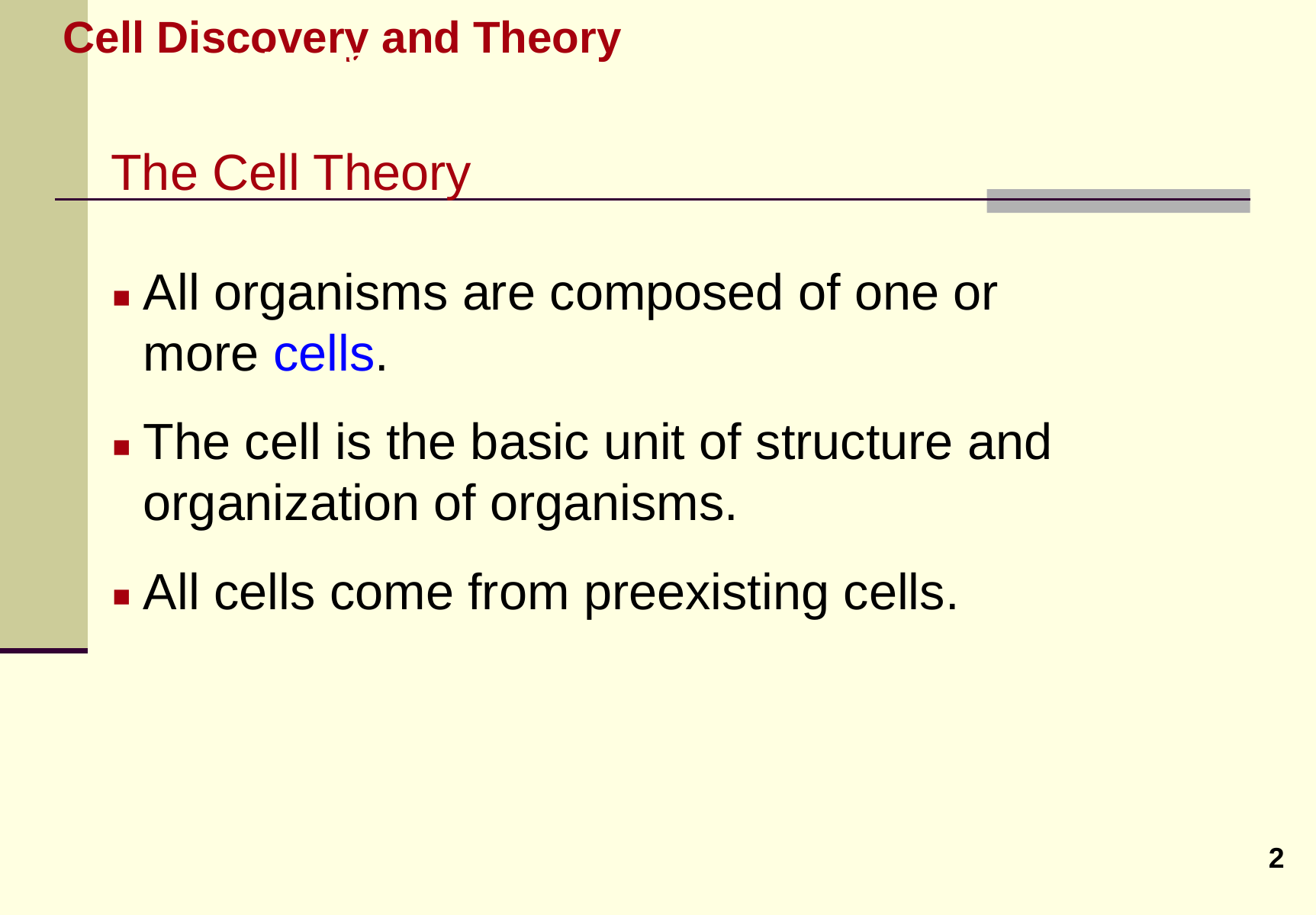

Cell Discovery and Theory

Cellular Structure and Function
The Cell Theory
All organisms are composed of one or more cells.
The cell is the basic unit of structure and organization of organisms.
All cells come from preexisting cells.
2